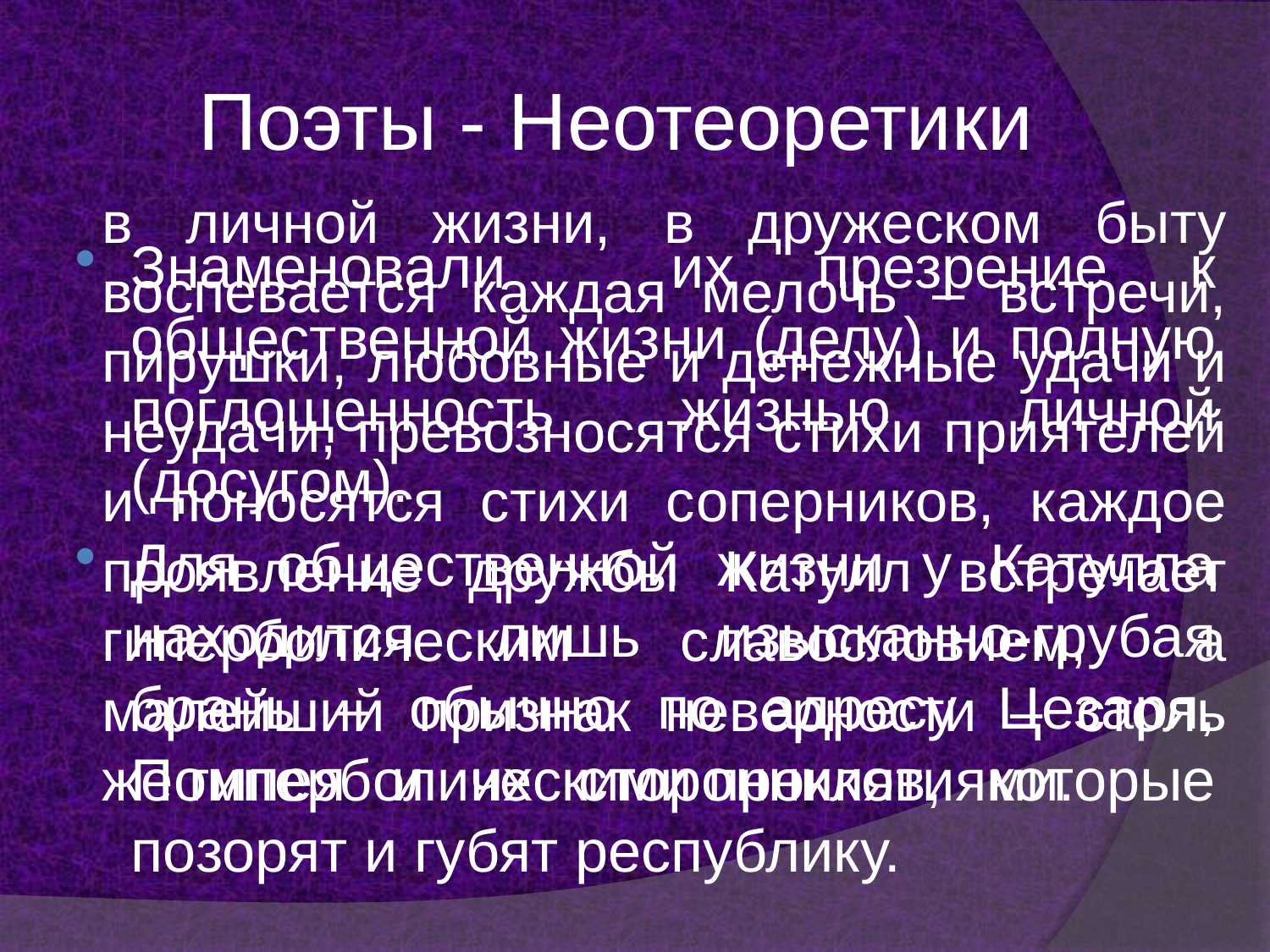

# Поэты - Неотеоретики
в личной жизни, в дружеском быту воспевается каждая мелочь – встречи, пирушки, любовные и денежные удачи и неудачи, превозносятся стихи приятелей и поносятся стихи соперников, каждое проявление дружбы Катулл встречает гиперболическим славословием, а малейший признак неверности – столь же гиперболическими проклятиями.
Знаменовали  их презрение к общественной жизни (делу) и полную поглощенность жизнью личной (досугом).
Для общественной жизни у Катулла находится лишь изысканно-грубая брань – обычно по адресу Цезаря, Помпея и их сторонников, которые позорят и губят республику.